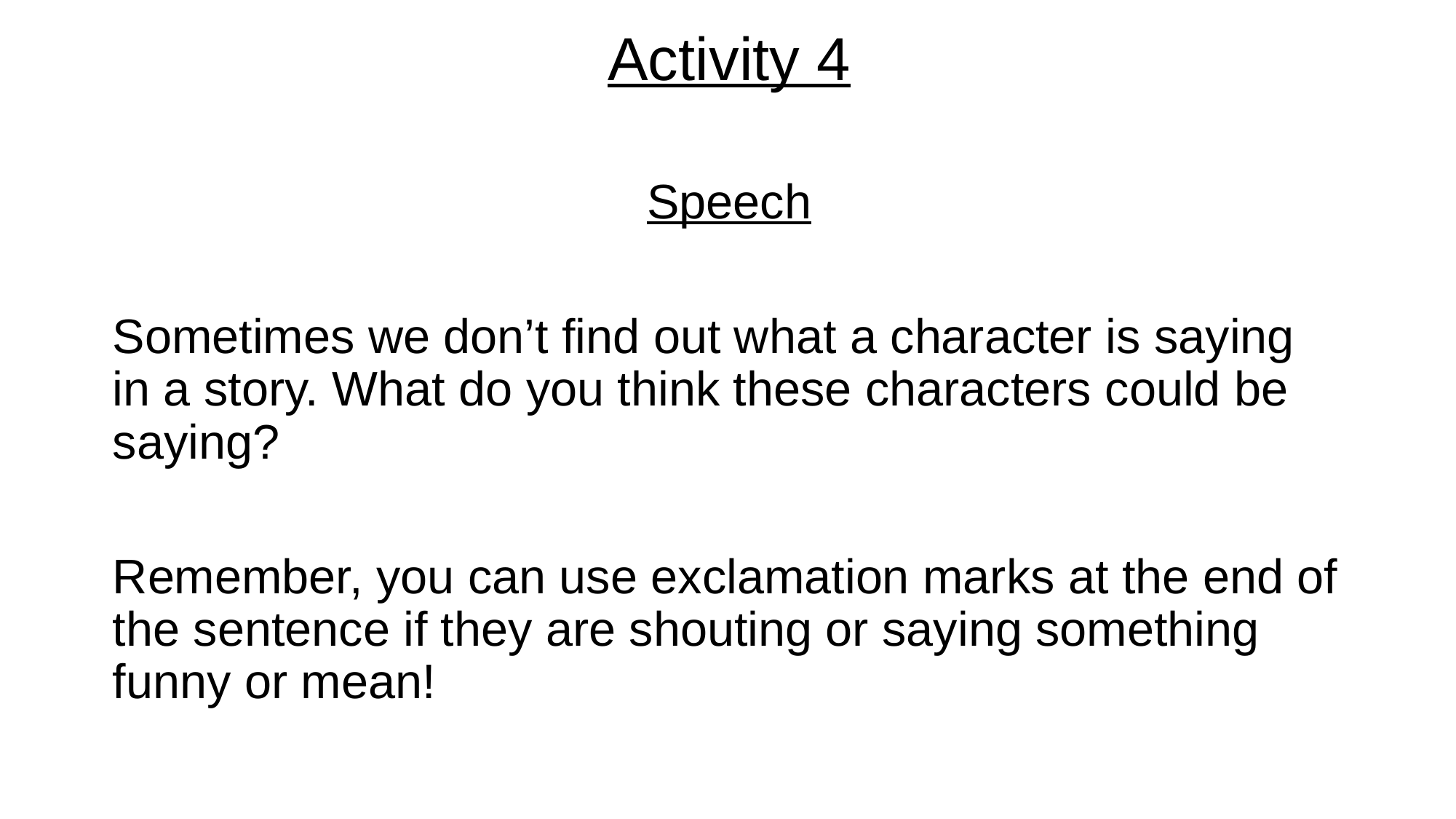

Activity 4

Speech

Sometimes we don’t find out what a character is saying in a story. What do you think these characters could be saying?

Remember, you can use exclamation marks at the end of the sentence if they are shouting or saying something funny or mean!